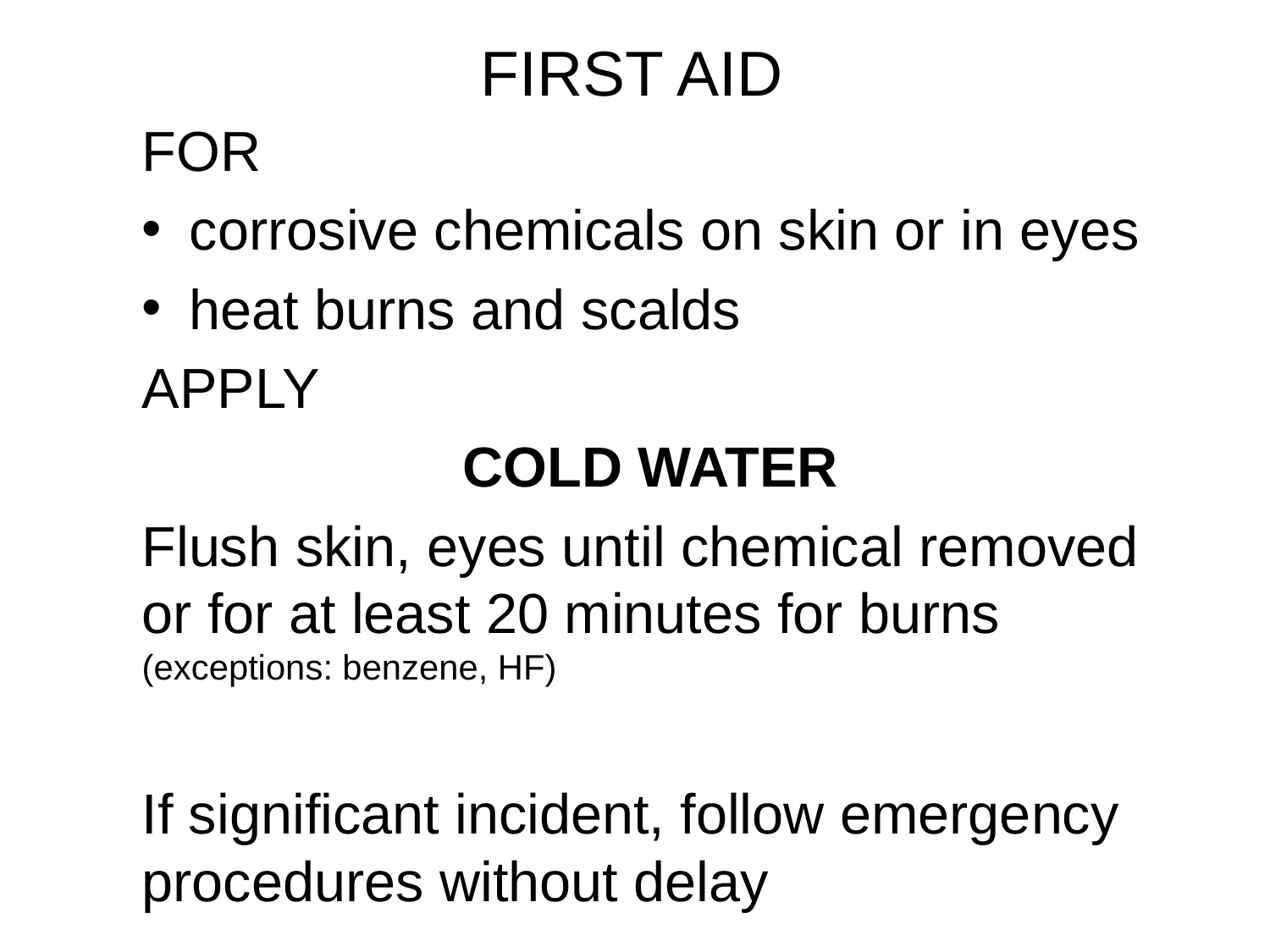

# FIRST AID
FOR
corrosive chemicals on skin or in eyes
heat burns and scalds
APPLY
COLD WATER
Flush skin, eyes until chemical removed or for at least 20 minutes for burns
(exceptions: benzene, HF)

If significant incident, follow emergency procedures without delay